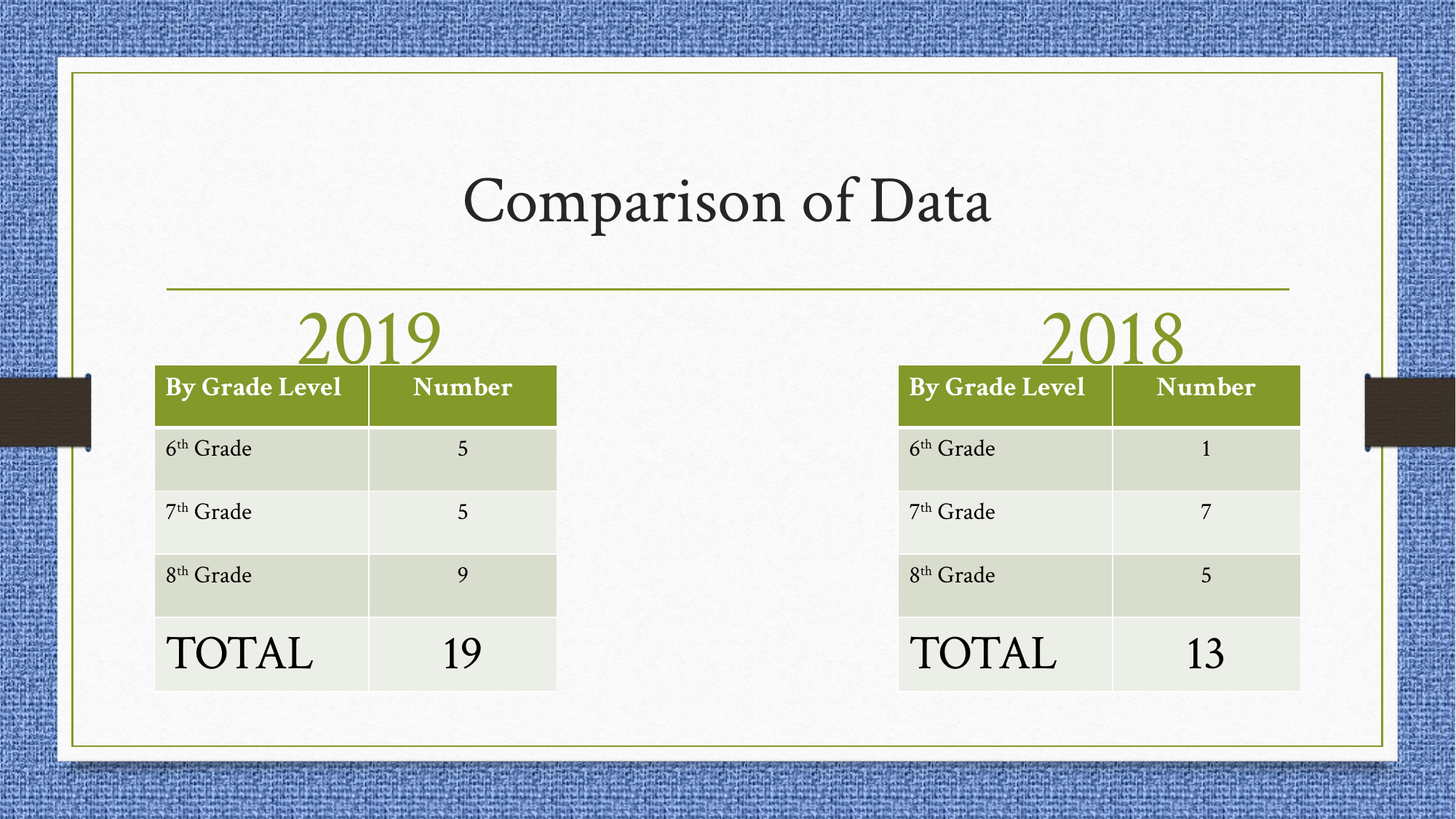

# Comparison of Data
2018
2019
| By Grade Level | Number |
| --- | --- |
| 6th Grade | 5 |
| 7th Grade | 5 |
| 8th Grade | 9 |
| TOTAL | 19 |
| By Grade Level | Number |
| --- | --- |
| 6th Grade | 1 |
| 7th Grade | 7 |
| 8th Grade | 5 |
| TOTAL | 13 |